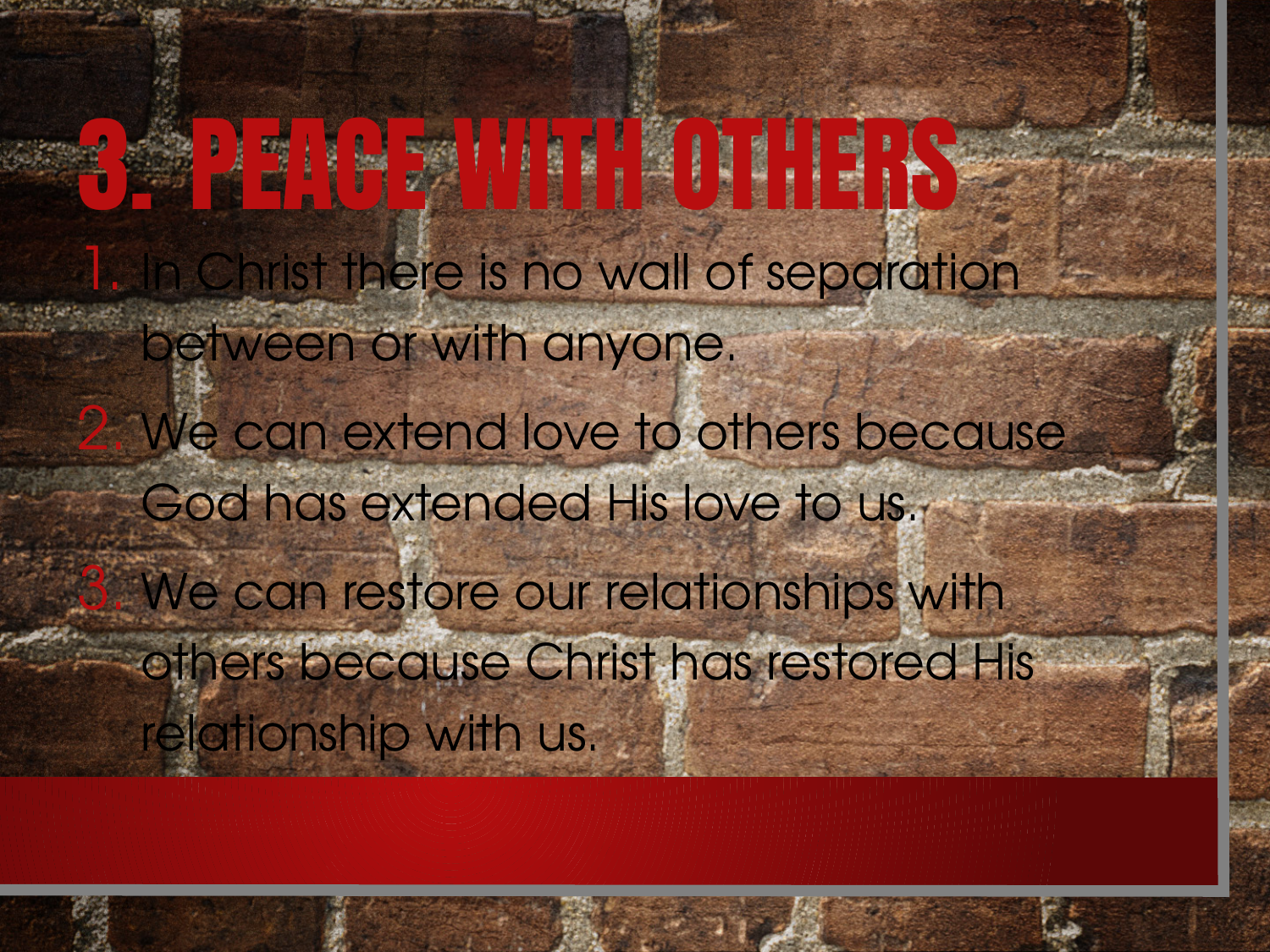

# Peace with others
In Christ there is no wall of separation between or with anyone.
We can extend love to others because God has extended His love to us.
We can restore our relationships with others because Christ has restored His relationship with us.